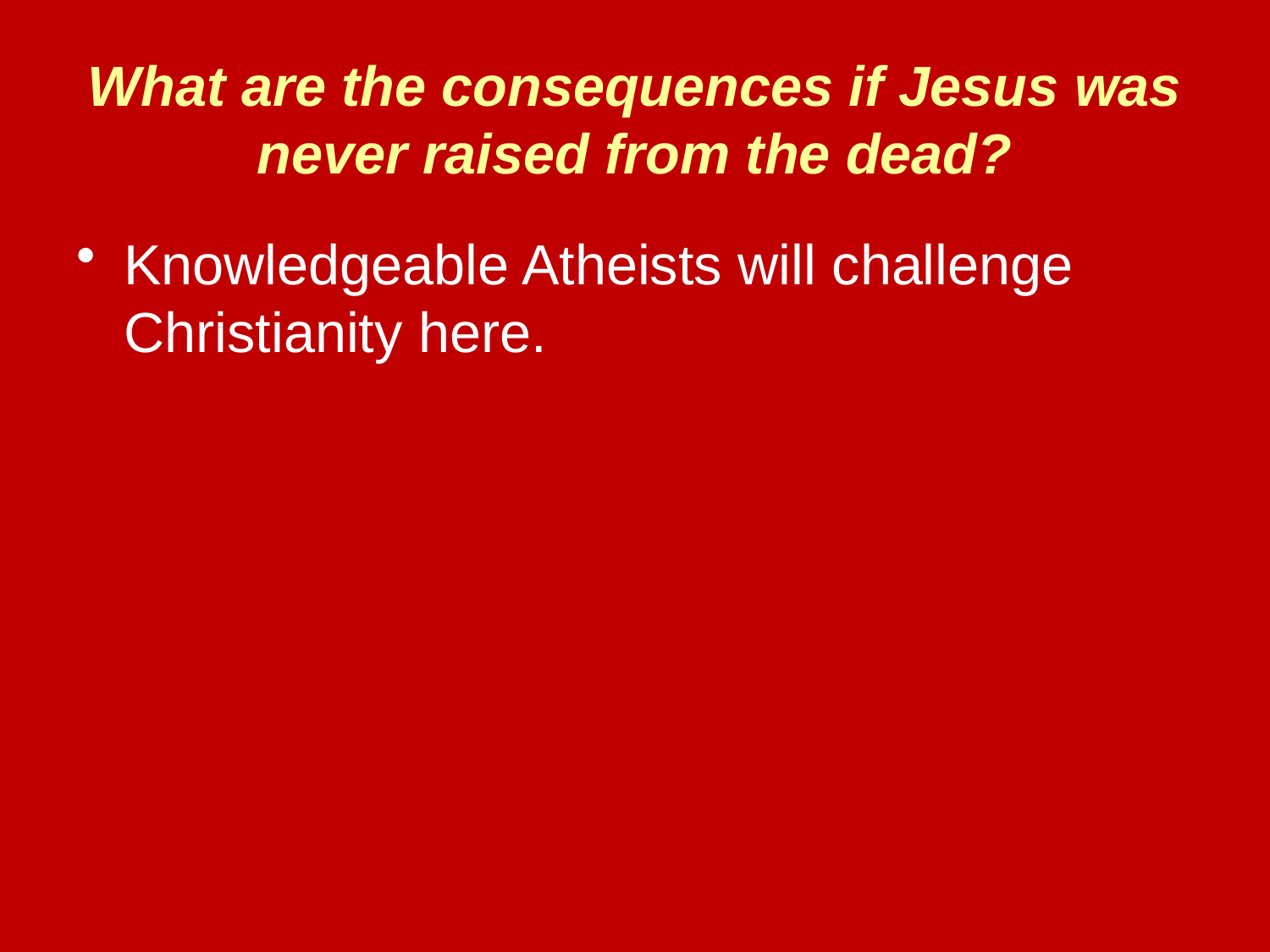

# What are the consequences if Jesus was never raised from the dead?
Knowledgeable Atheists will challenge Christianity here.